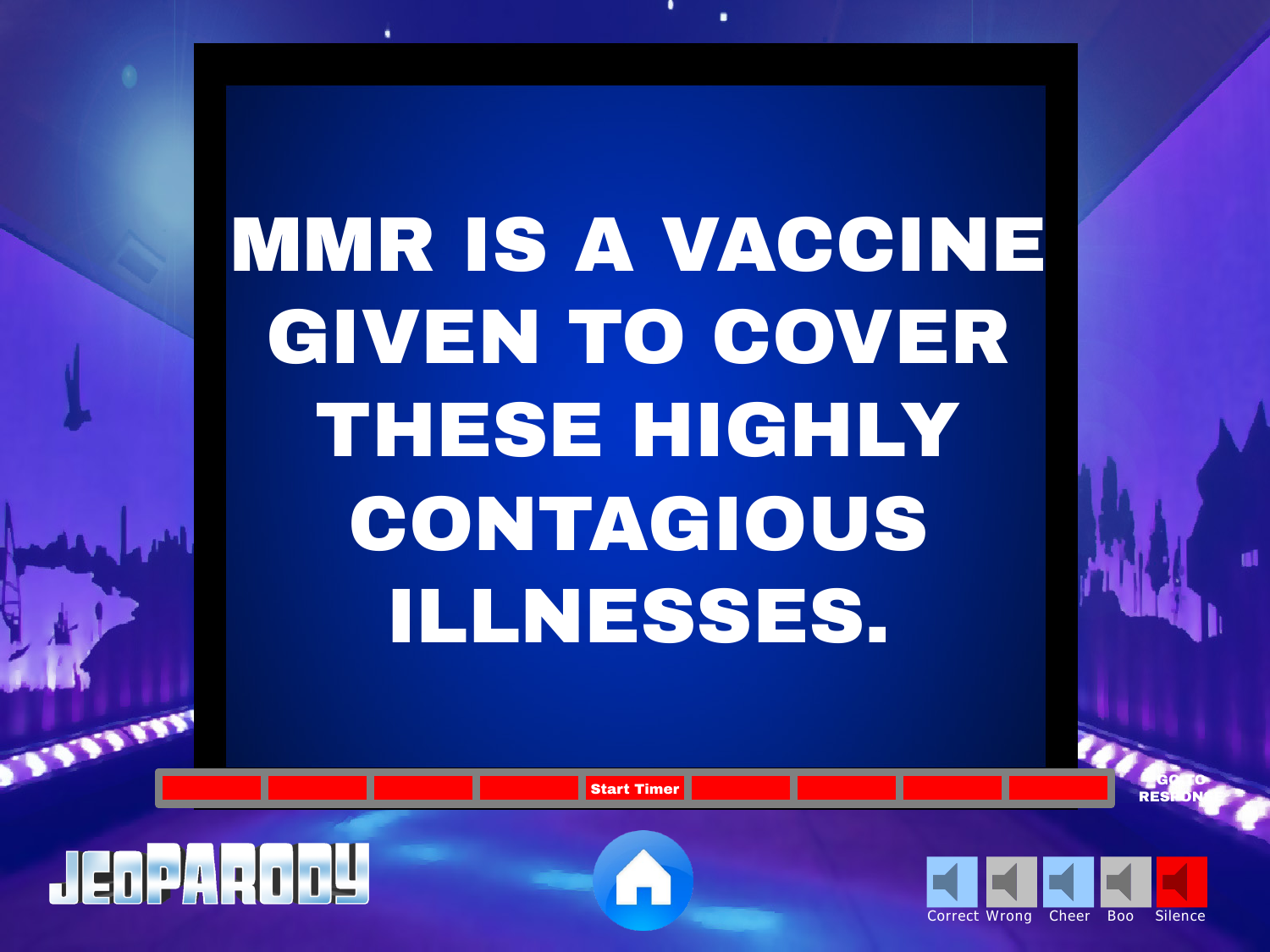

MMR IS A VACCINE GIVEN TO COVER THESE HIGHLY CONTAGIOUS ILLNESSES.